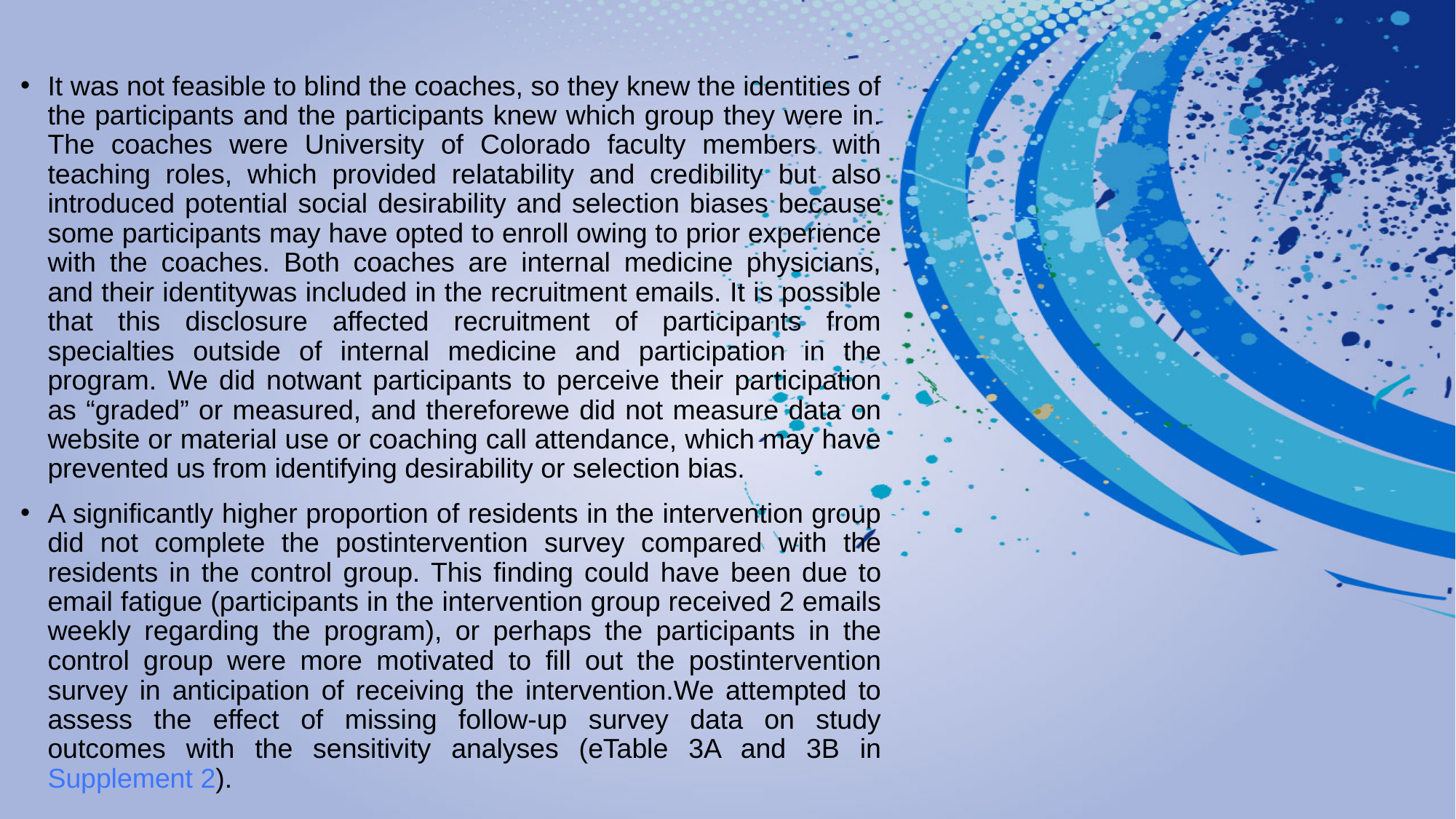

It was not feasible to blind the coaches, so they knew the identities of the participants and the participants knew which group they were in. The coaches were University of Colorado faculty members with teaching roles, which provided relatability and credibility but also introduced potential social desirability and selection biases because some participants may have opted to enroll owing to prior experience with the coaches. Both coaches are internal medicine physicians, and their identitywas included in the recruitment emails. It is possible that this disclosure affected recruitment of participants from specialties outside of internal medicine and participation in the program. We did notwant participants to perceive their participation as “graded” or measured, and thereforewe did not measure data on website or material use or coaching call attendance, which may have prevented us from identifying desirability or selection bias.
A significantly higher proportion of residents in the intervention group did not complete the postintervention survey compared with the residents in the control group. This finding could have been due to email fatigue (participants in the intervention group received 2 emails weekly regarding the program), or perhaps the participants in the control group were more motivated to fill out the postintervention survey in anticipation of receiving the intervention.We attempted to assess the effect of missing follow-up survey data on study outcomes with the sensitivity analyses (eTable 3A and 3B in Supplement 2).